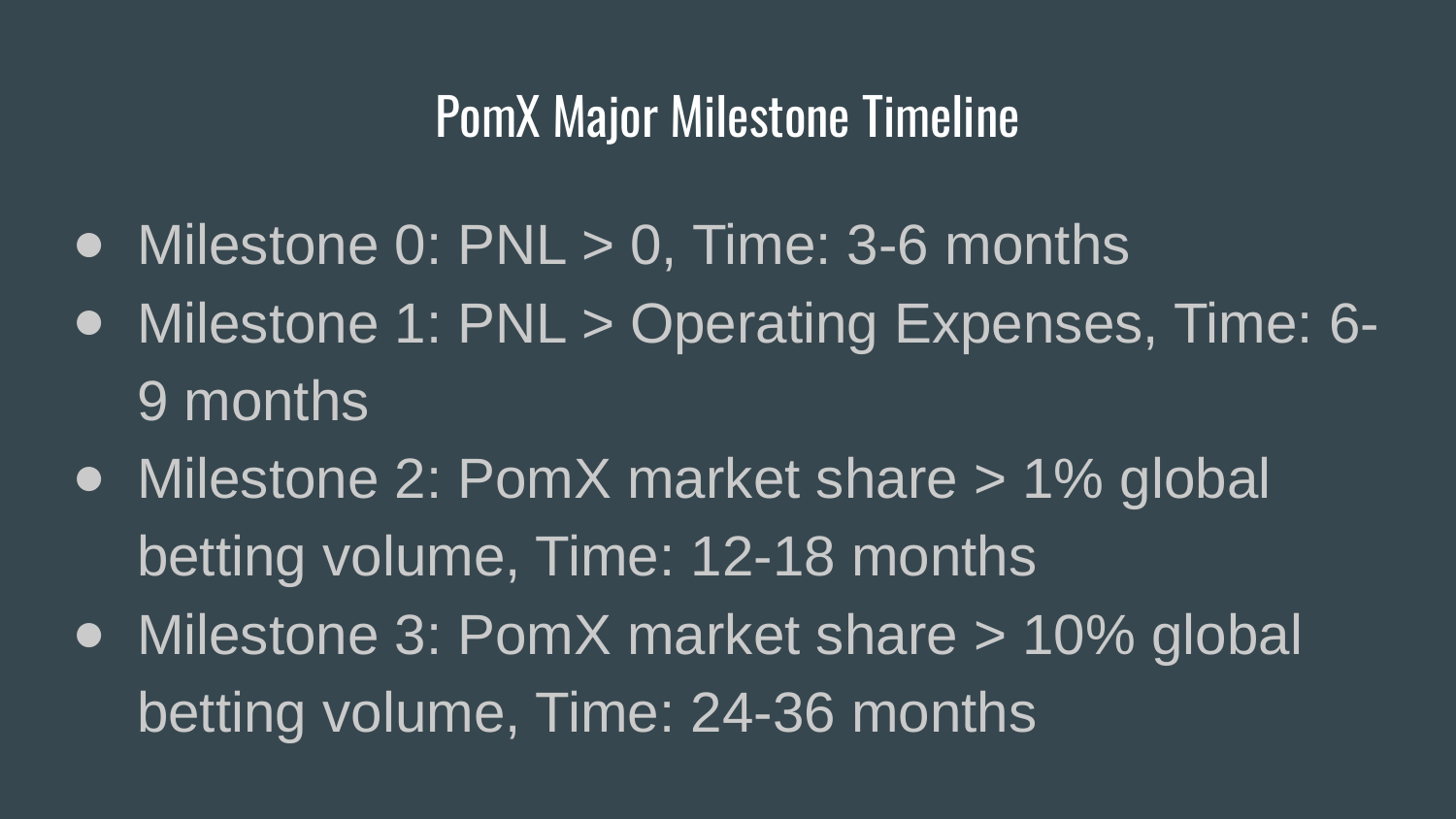

# PomX Major Milestone Timeline
Milestone 0: PNL > 0, Time: 3-6 months
Milestone 1: PNL > Operating Expenses, Time: 6-9 months
Milestone 2: PomX market share > 1% global betting volume, Time: 12-18 months
Milestone 3: PomX market share > 10% global betting volume, Time: 24-36 months